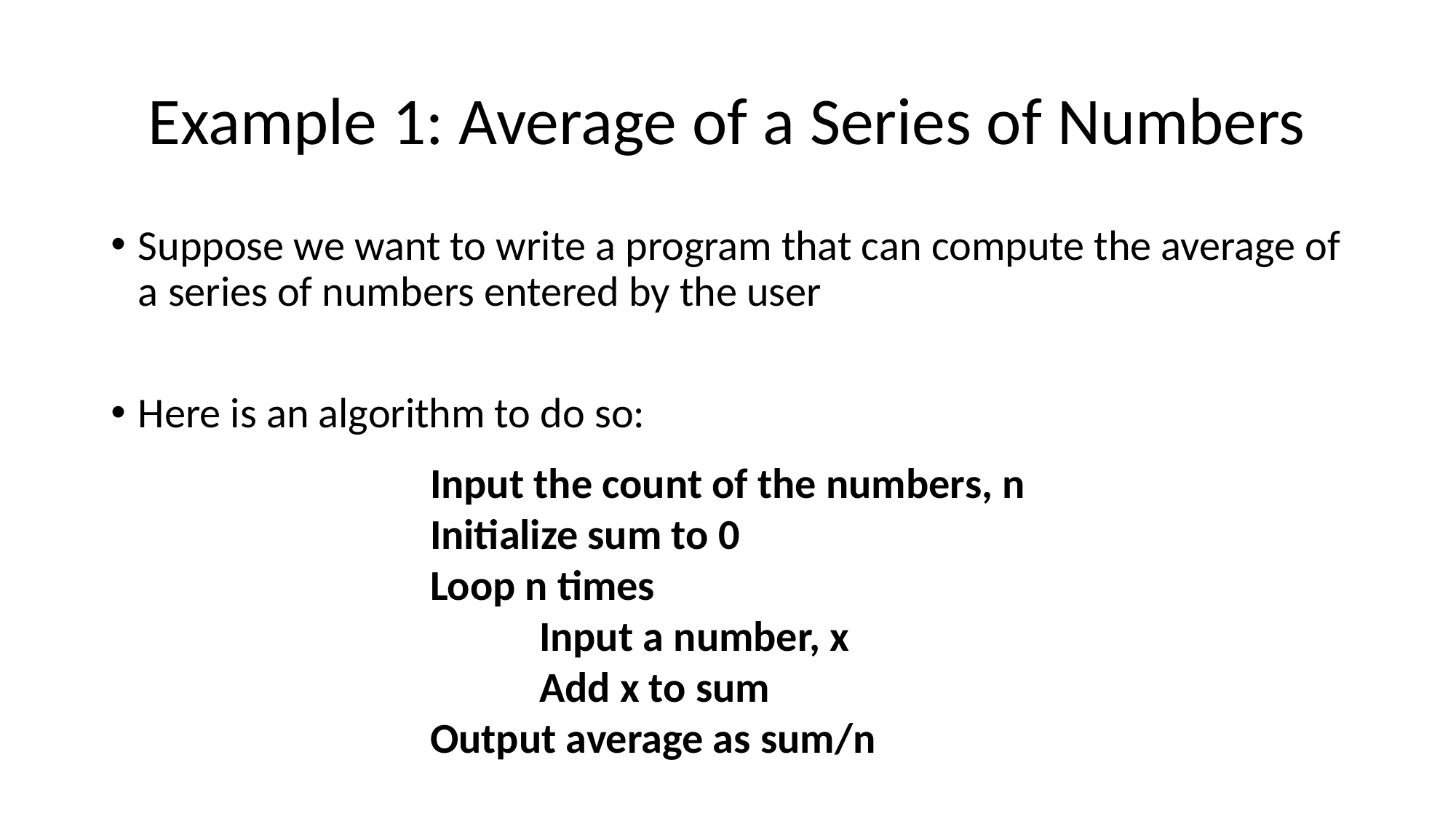

# Example 1: Average of a Series of Numbers
Suppose we want to write a program that can compute the average of a series of numbers entered by the user

Here is an algorithm to do so:

Input the count of the numbers, n
Initialize sum to 0
Loop n times
	Input a number, x
	Add x to sum
Output average as sum/n